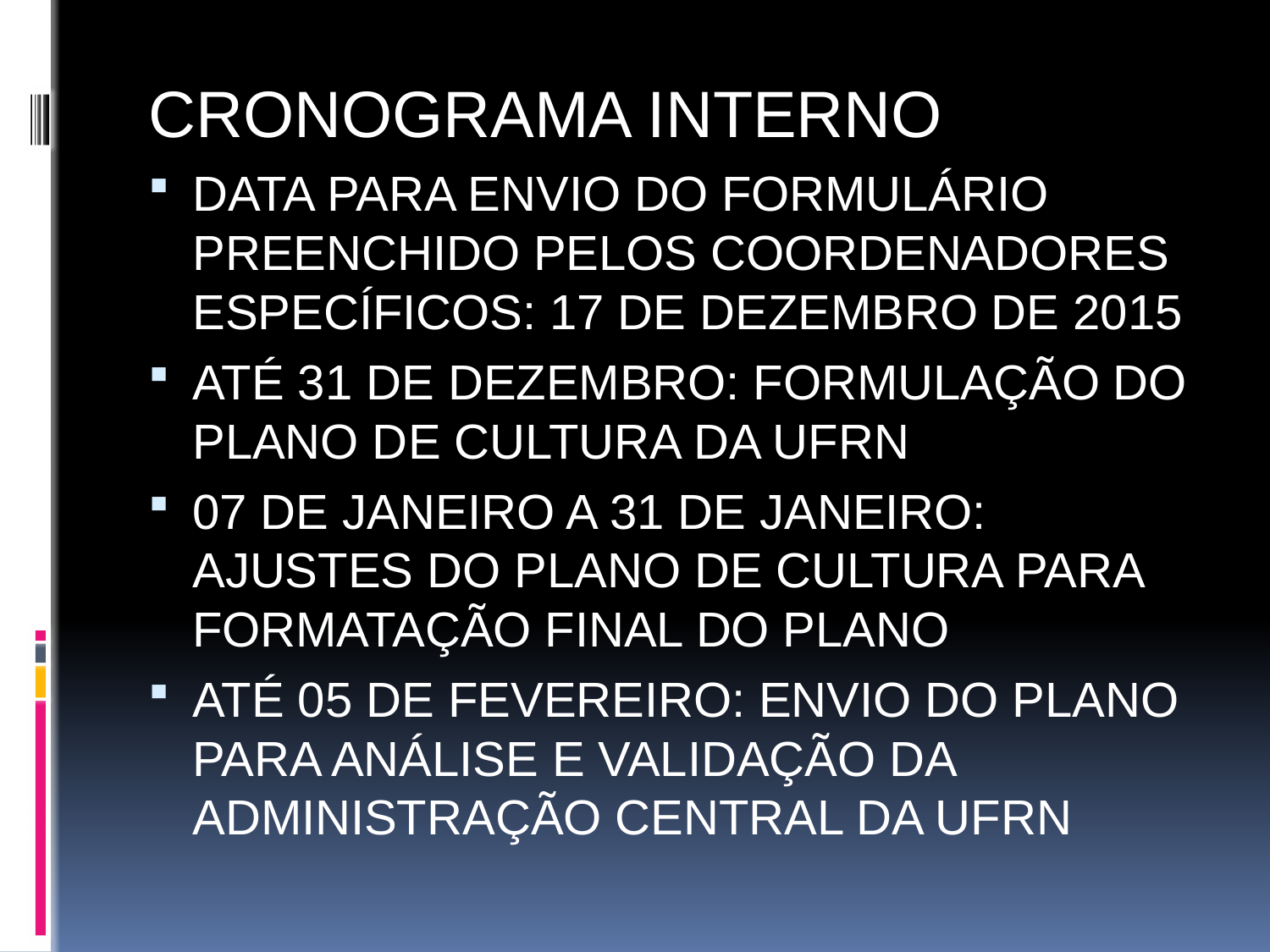

CRONOGRAMA INTERNO
DATA PARA ENVIO DO FORMULÁRIO PREENCHIDO PELOS COORDENADORES ESPECÍFICOS: 17 DE DEZEMBRO DE 2015
ATÉ 31 DE DEZEMBRO: FORMULAÇÃO DO PLANO DE CULTURA DA UFRN
07 DE JANEIRO A 31 DE JANEIRO: AJUSTES DO PLANO DE CULTURA PARA FORMATAÇÃO FINAL DO PLANO
ATÉ 05 DE FEVEREIRO: ENVIO DO PLANO PARA ANÁLISE E VALIDAÇÃO DA ADMINISTRAÇÃO CENTRAL DA UFRN